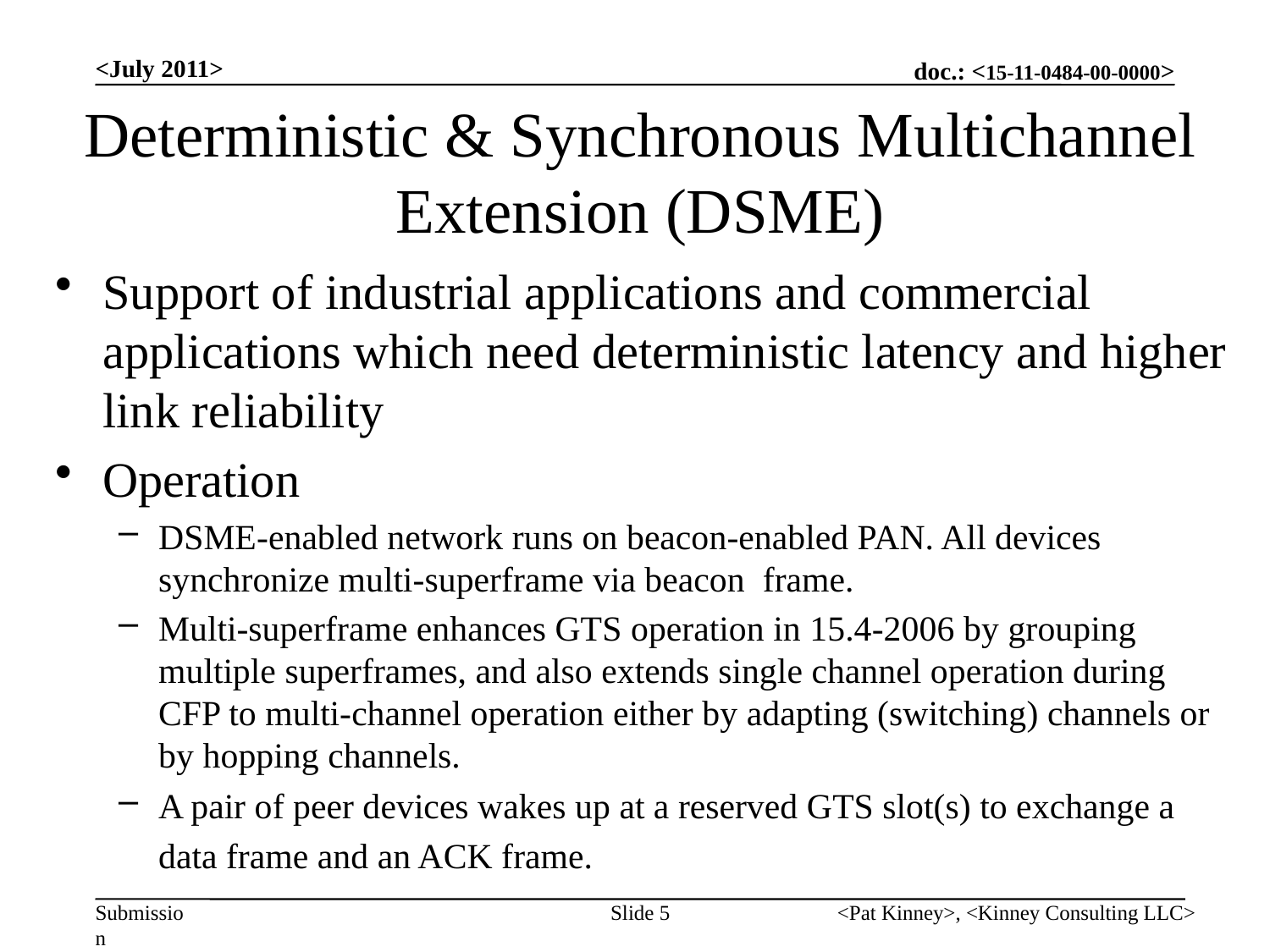

<July 2011>
# Deterministic & Synchronous Multichannel Extension (DSME)
Support of industrial applications and commercial applications which need deterministic latency and higher link reliability
Operation
DSME-enabled network runs on beacon-enabled PAN. All devices synchronize multi-superframe via beacon  frame.
Multi-superframe enhances GTS operation in 15.4-2006 by grouping multiple superframes, and also extends single channel operation during CFP to multi-channel operation either by adapting (switching) channels or by hopping channels.
A pair of peer devices wakes up at a reserved GTS slot(s) to exchange a data frame and an ACK frame.

Slide 5
<Pat Kinney>, <Kinney Consulting LLC>